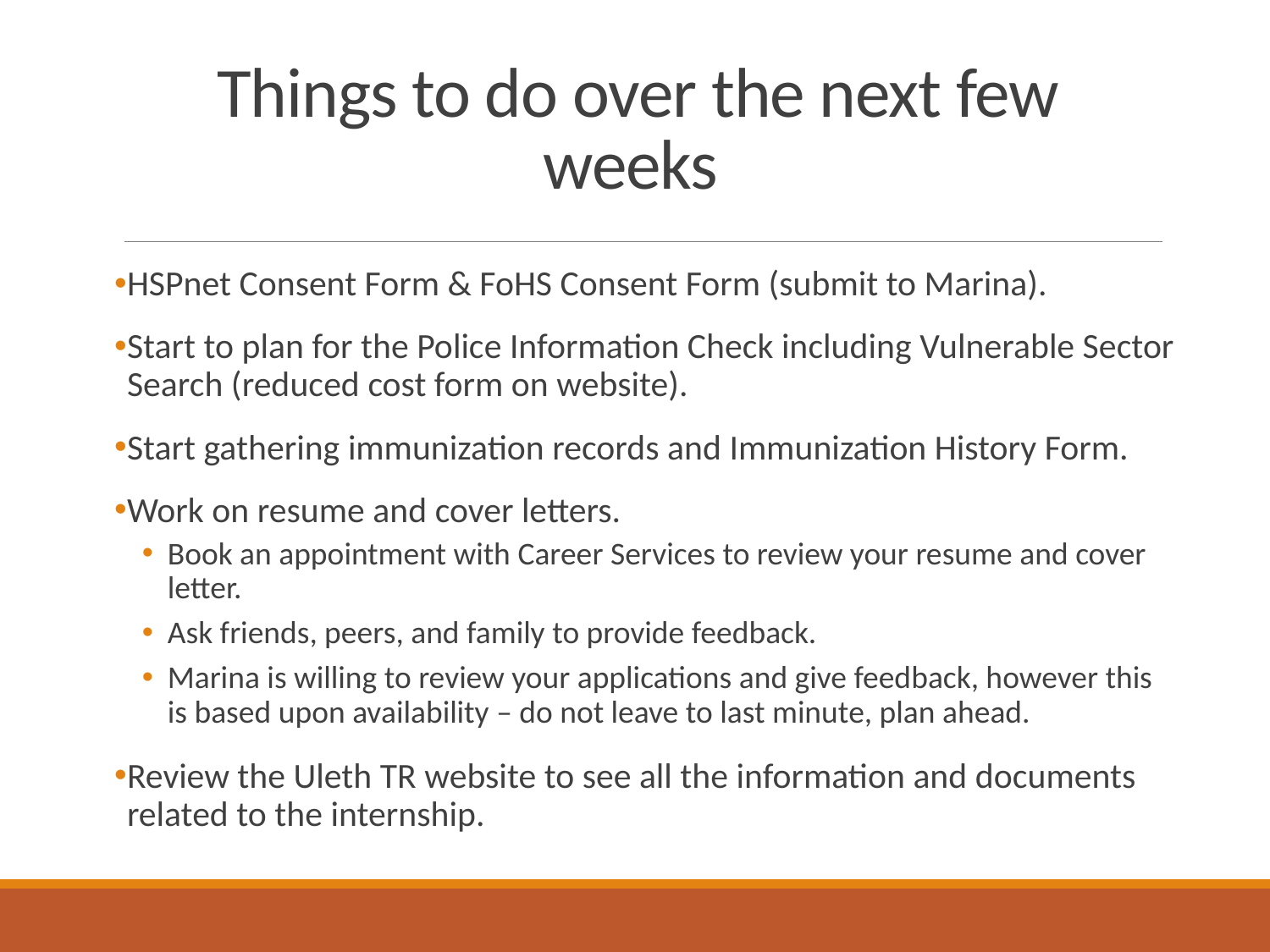

# Things to do over the next few weeks
HSPnet Consent Form & FoHS Consent Form (submit to Marina).
Start to plan for the Police Information Check including Vulnerable Sector Search (reduced cost form on website).
Start gathering immunization records and Immunization History Form.
Work on resume and cover letters.
Book an appointment with Career Services to review your resume and cover letter.
Ask friends, peers, and family to provide feedback.
Marina is willing to review your applications and give feedback, however this is based upon availability – do not leave to last minute, plan ahead.
Review the Uleth TR website to see all the information and documents related to the internship.